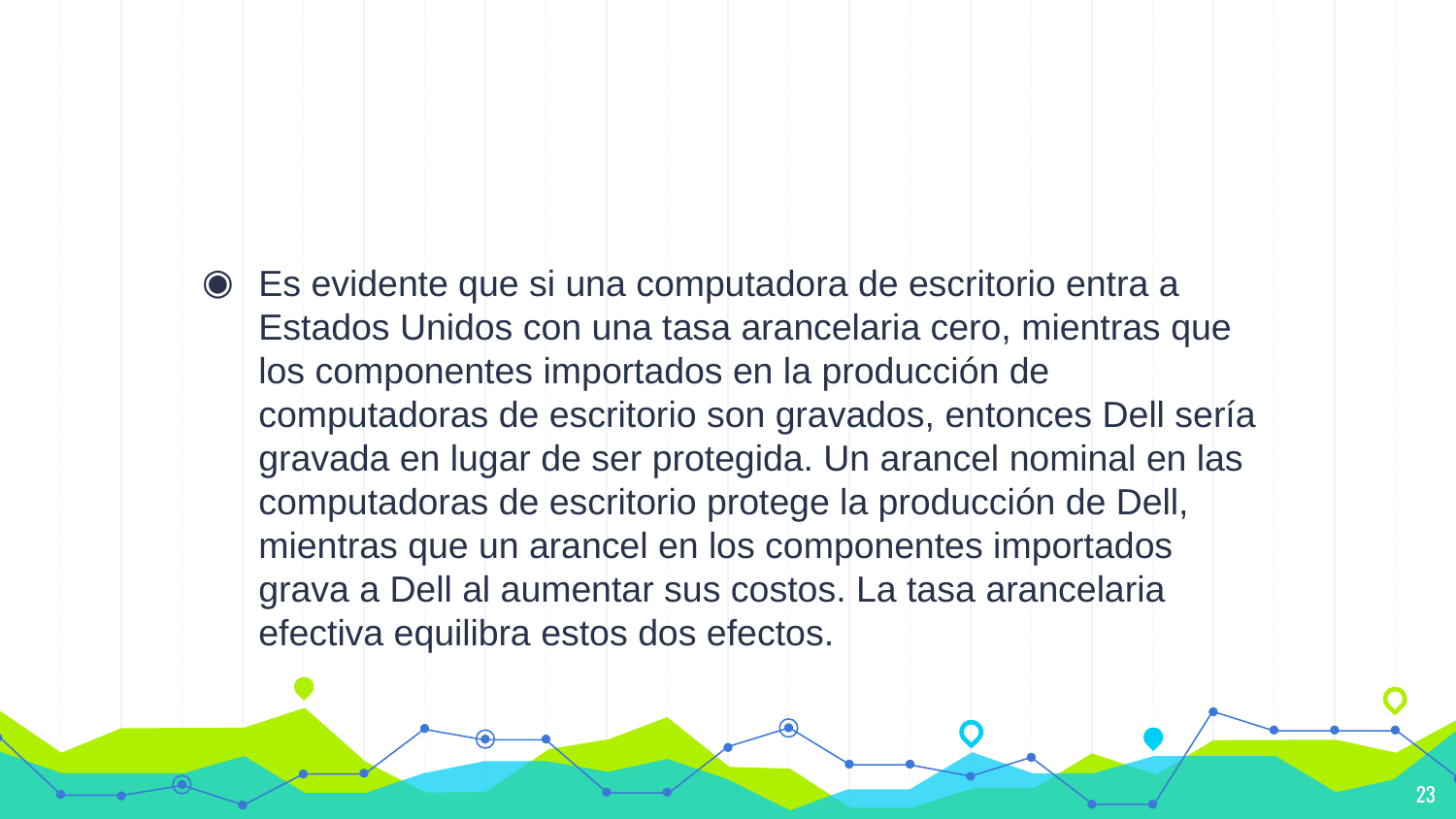

#
Es evidente que si una computadora de escritorio entra a Estados Unidos con una tasa arancelaria cero, mientras que los componentes importados en la producción de computadoras de escritorio son gravados, entonces Dell sería gravada en lugar de ser protegida. Un arancel nominal en las computadoras de escritorio protege la producción de Dell, mientras que un arancel en los componentes importados grava a Dell al aumentar sus costos. La tasa arancelaria efectiva equilibra estos dos efectos.
23